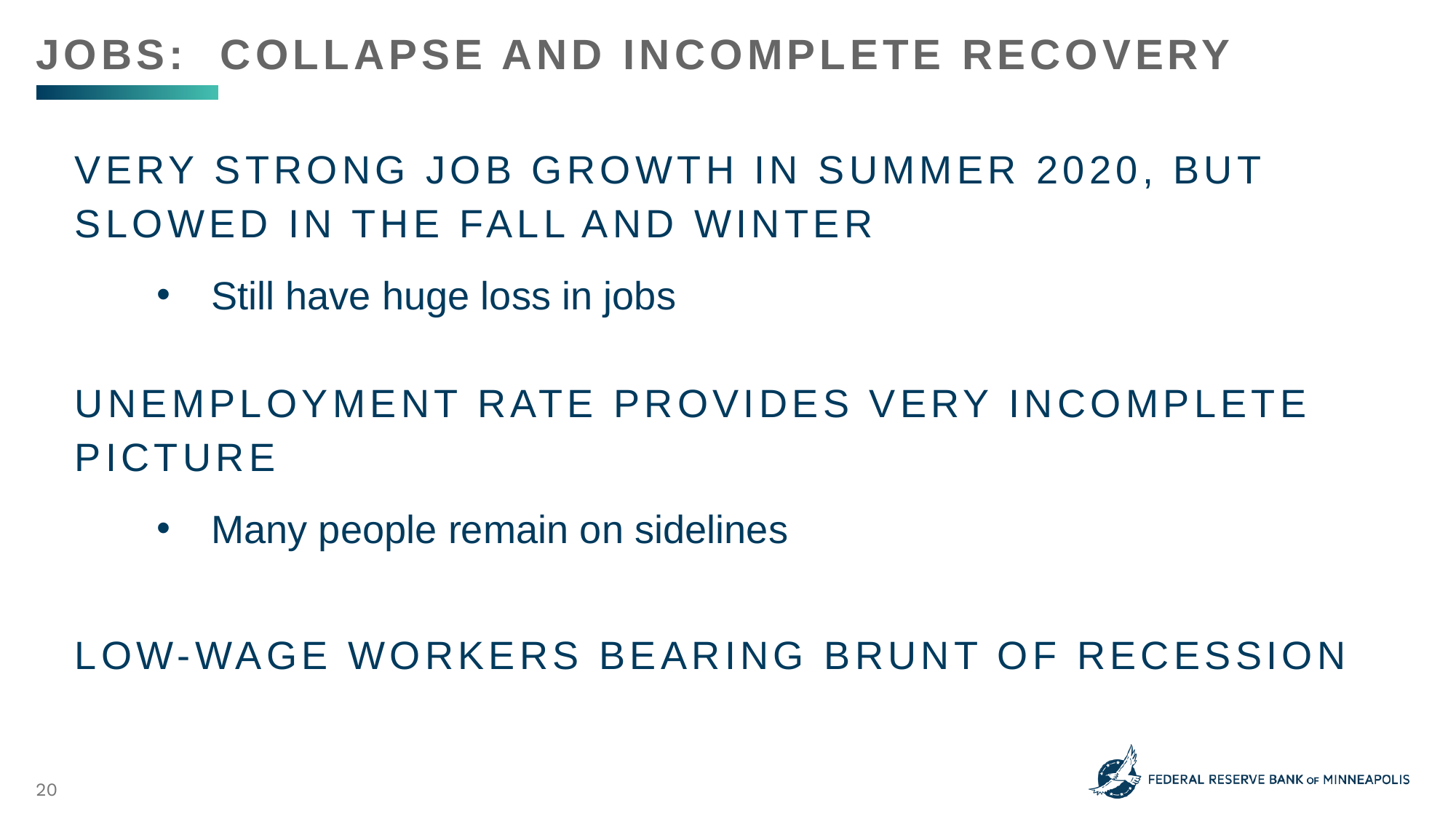

Jobs:  Collapse and incomplete recovery
Very strong job growth in summer 2020, but slowed in the fall and winter
Still have huge loss in jobs

Unemployment rate provides very incomplete picture
Many people remain on sidelines

Low-wage workers bearing brunt of recession